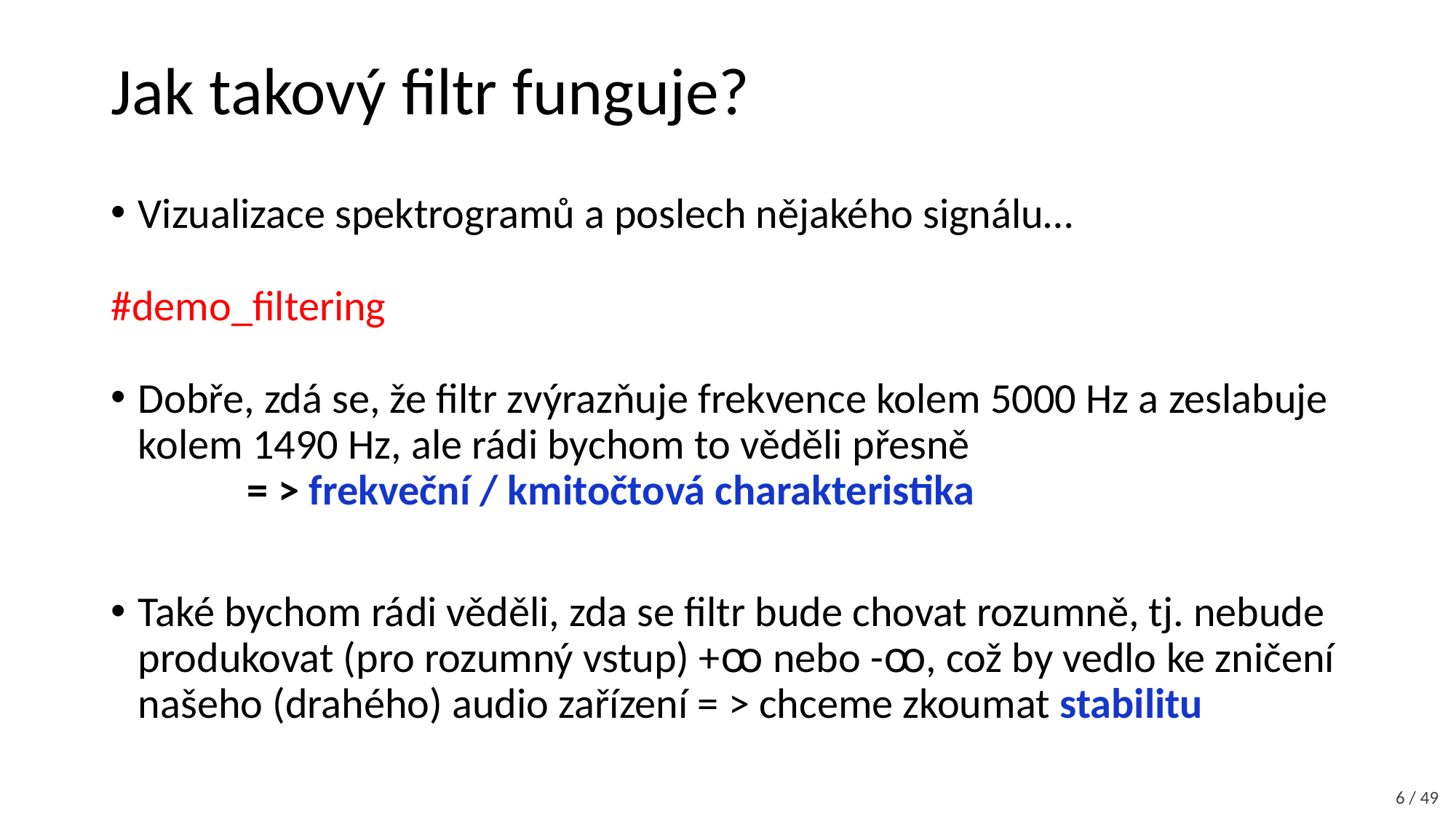

# Jak takový filtr funguje?
Vizualizace spektrogramů a poslech nějakého signálu…

#demo_filtering

Dobře, zdá se, že filtr zvýrazňuje frekvence kolem 5000 Hz a zeslabuje kolem 1490 Hz, ale rádi bychom to věděli přesně
	= > frekveční / kmitočtová charakteristika

Také bychom rádi věděli, zda se filtr bude chovat rozumně, tj. nebude produkovat (pro rozumný vstup) +ꝏ nebo -ꝏ, což by vedlo ke zničení našeho (drahého) audio zařízení = > chceme zkoumat stabilitu
6 / 49